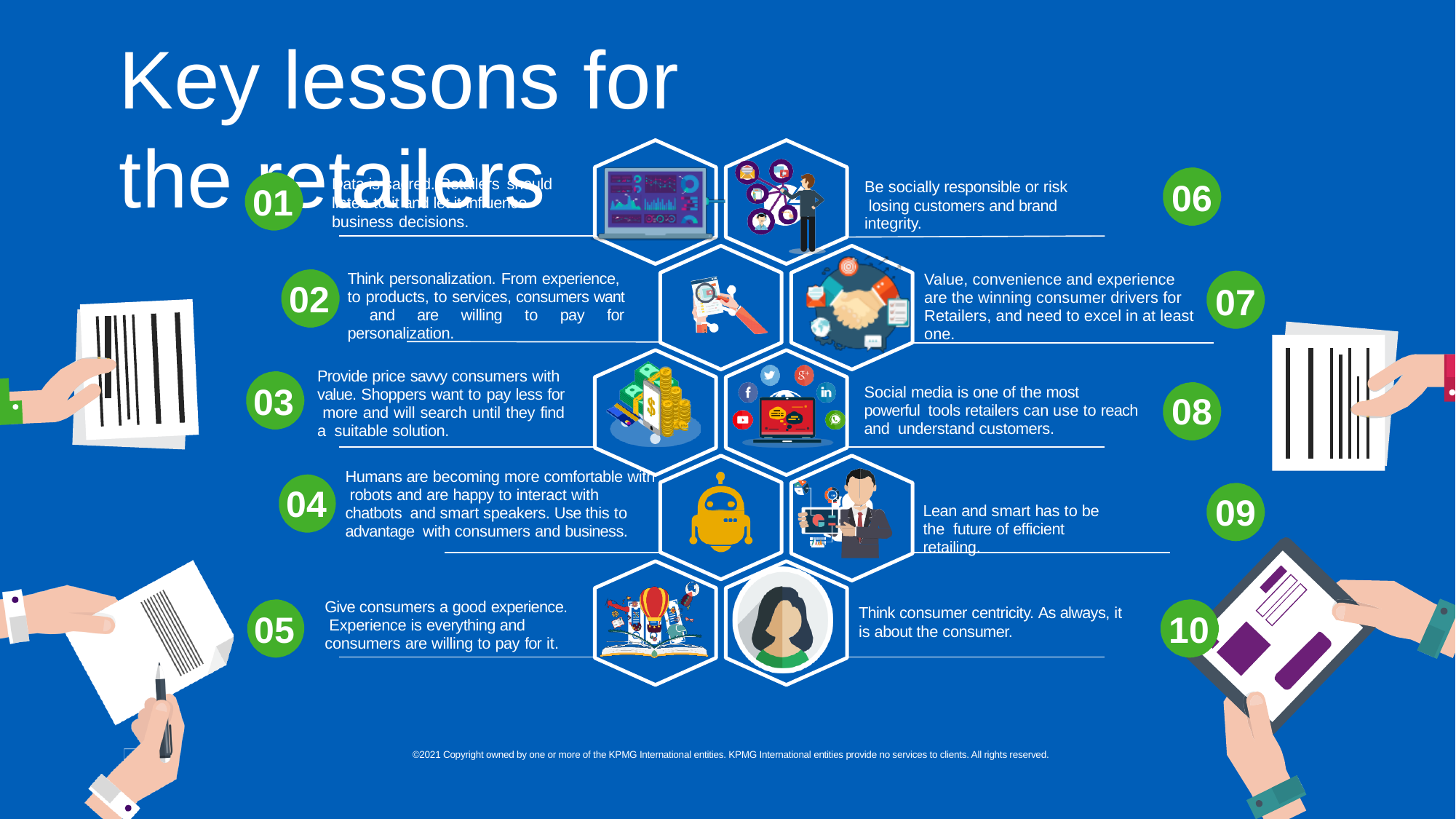

# Key lessons for the retailers

Data is sacred. Retailers should
06
Be socially responsible or risk  losing customers and brand  integrity.
01

listen to it and let it influence
business decisions.

Think personalization. From experience,  to products, to services, consumers want  and are willing to pay for personalization.
Value, convenience and experience are the winning consumer drivers for Retailers, and need to excel in at least one.

07
02

Provide price savvy consumers with  value. Shoppers want to pay less for  more and will search until they find a  suitable solution.

03

Social media is one of the most powerful  tools retailers can use to reach and  understand customers.

08

Humans are becoming more comfortable with  robots and are happy to interact with chatbots  and smart speakers. Use this to advantage  with consumers and business.

04

09

Lean and smart has to be the  future of efficient retailing.

Give consumers a good experience.  Experience is everything and  consumers are willing to pay for it.

Think consumer centricity. As always, it
is about the consumer.

10
05

©2021 Copyright owned by one or more of the KPMG International entities. KPMG International entities provide no services to clients. All rights reserved.